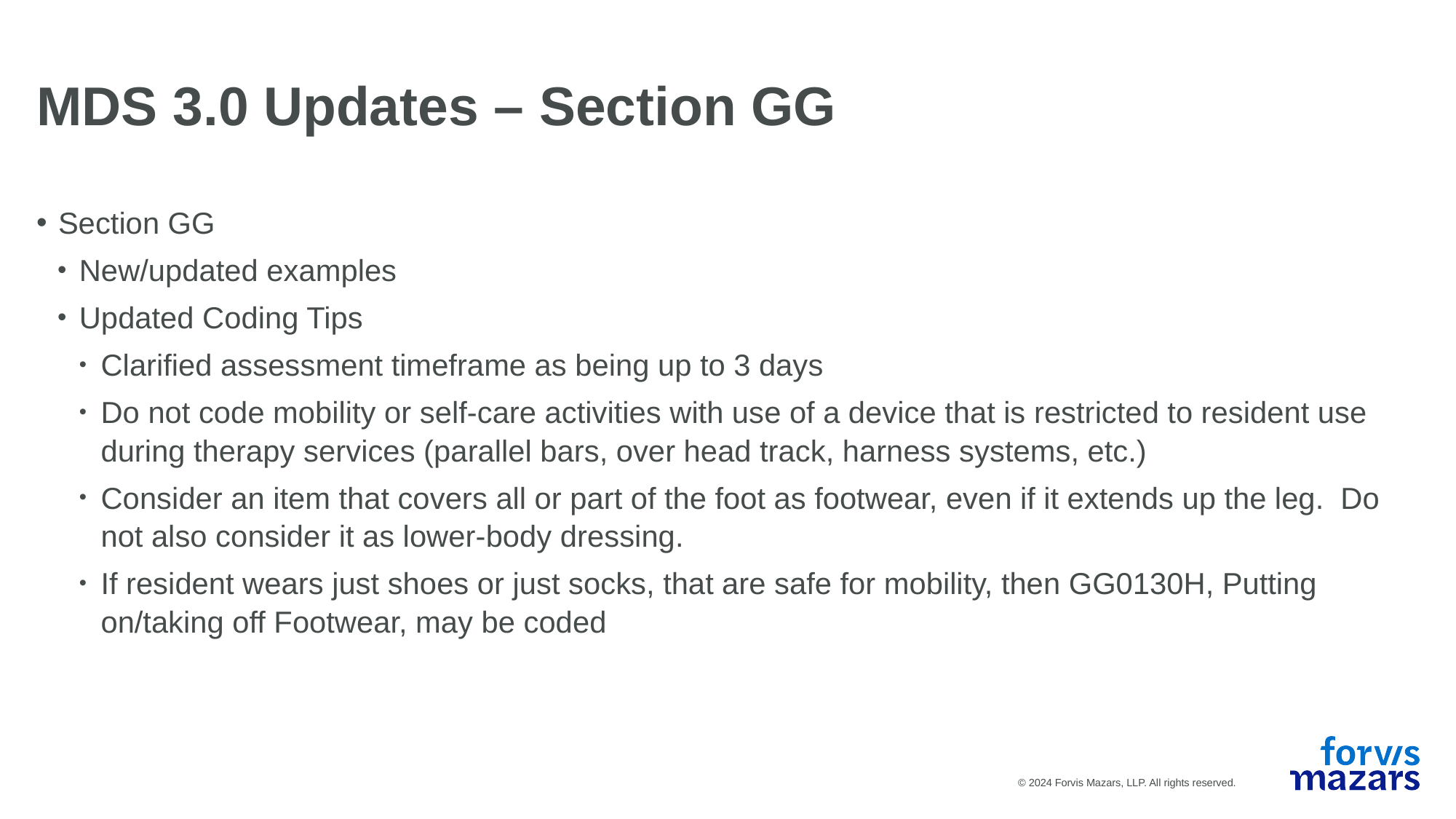

MDS 3.0 Updates – Section GG
Section GG
New/updated examples
Updated Coding Tips
Clarified assessment timeframe as being up to 3 days
Do not code mobility or self-care activities with use of a device that is restricted to resident use during therapy services (parallel bars, over head track, harness systems, etc.)
Consider an item that covers all or part of the foot as footwear, even if it extends up the leg.  Do not also consider it as lower-body dressing.
If resident wears just shoes or just socks, that are safe for mobility, then GG0130H, Putting on/taking off Footwear, may be coded